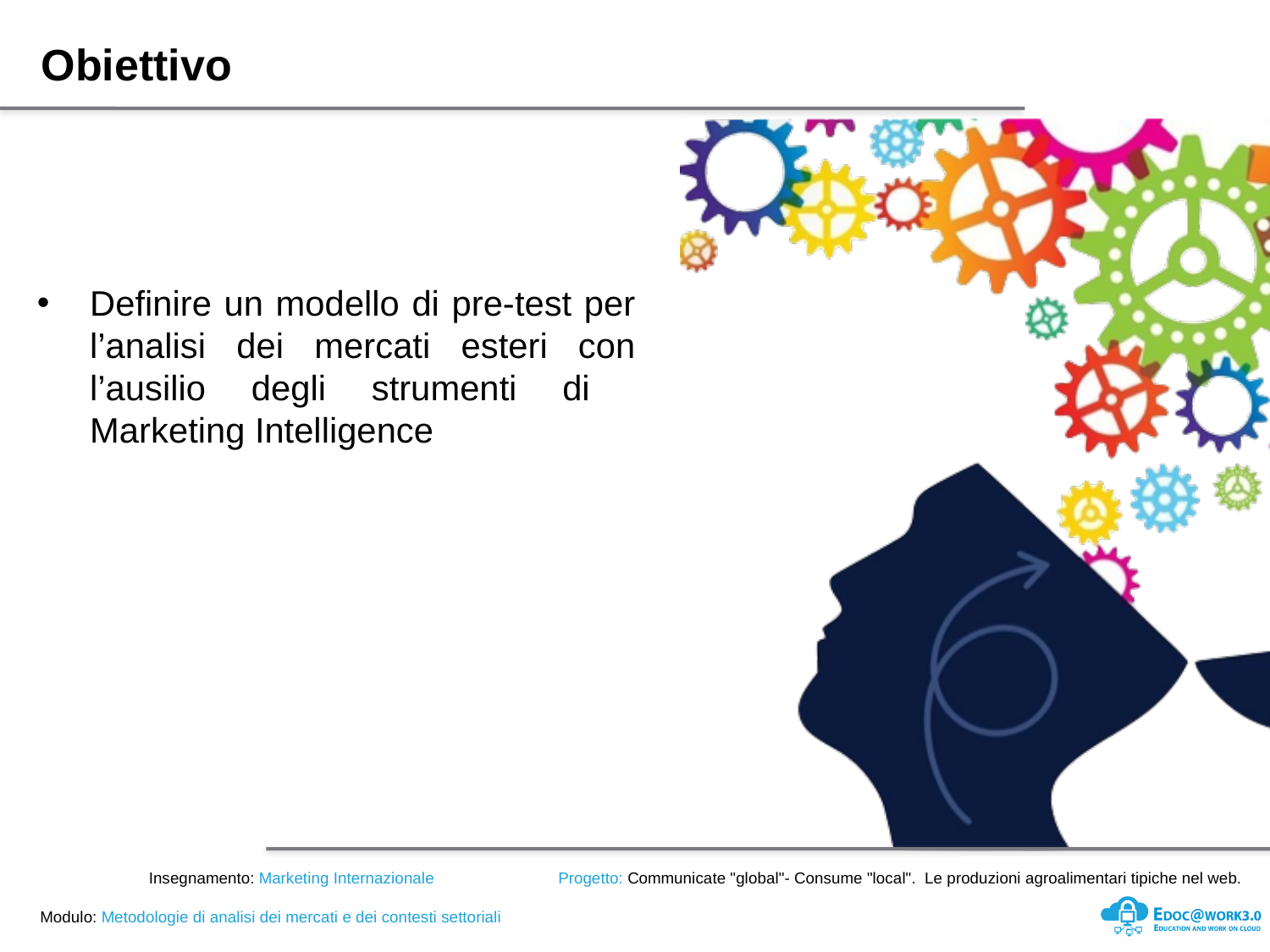

Definire un modello di pre-test per l’analisi dei mercati esteri con l’ausilio degli strumenti di  Marketing Intelligence